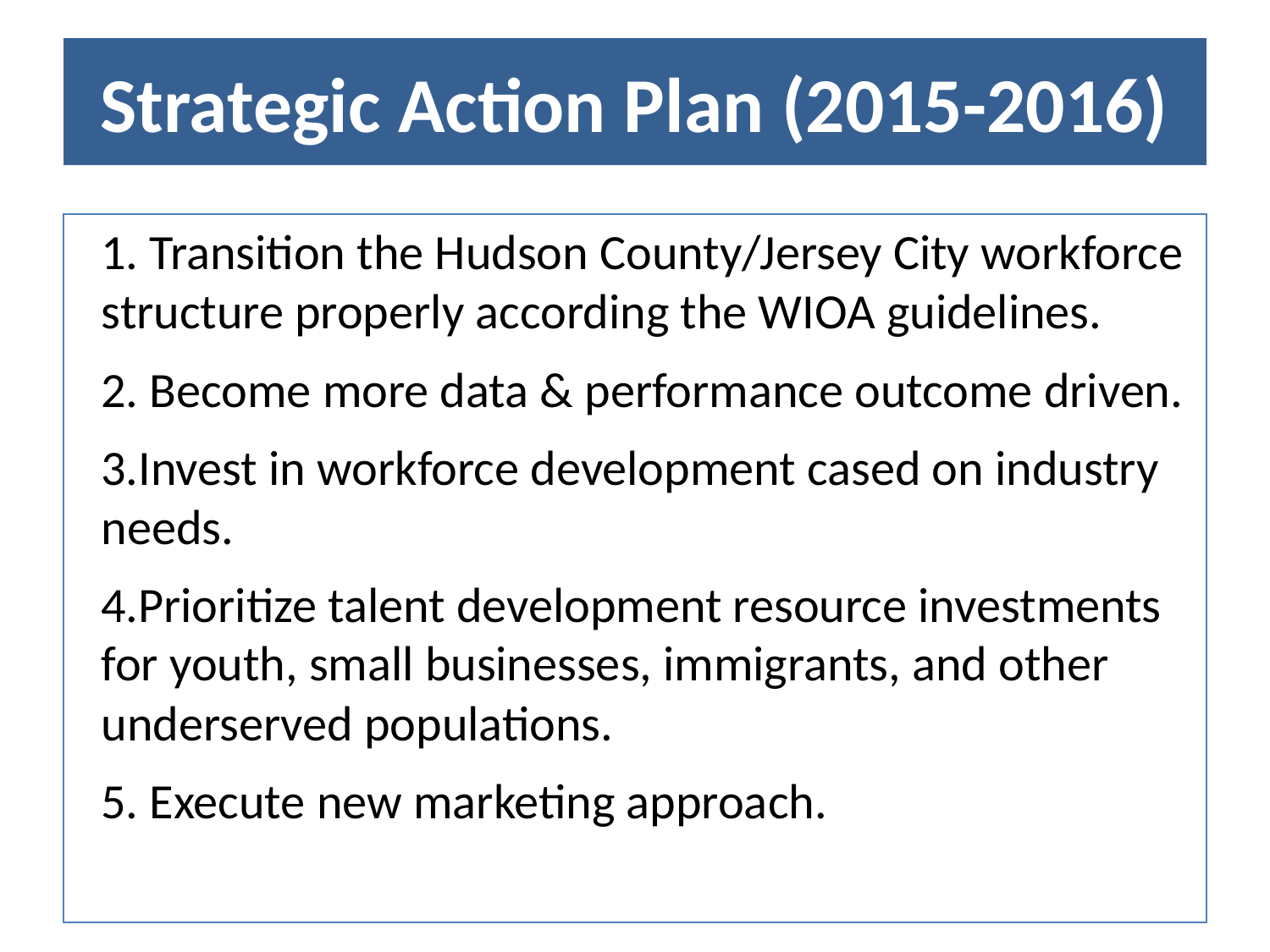

# Strategic Action Plan (2015-2016)
1. Transition the Hudson County/Jersey City workforce structure properly according the WIOA guidelines.
2. Become more data & performance outcome driven.
3.Invest in workforce development cased on industry needs.
4.Prioritize talent development resource investments for youth, small businesses, immigrants, and other underserved populations.
5. Execute new marketing approach.